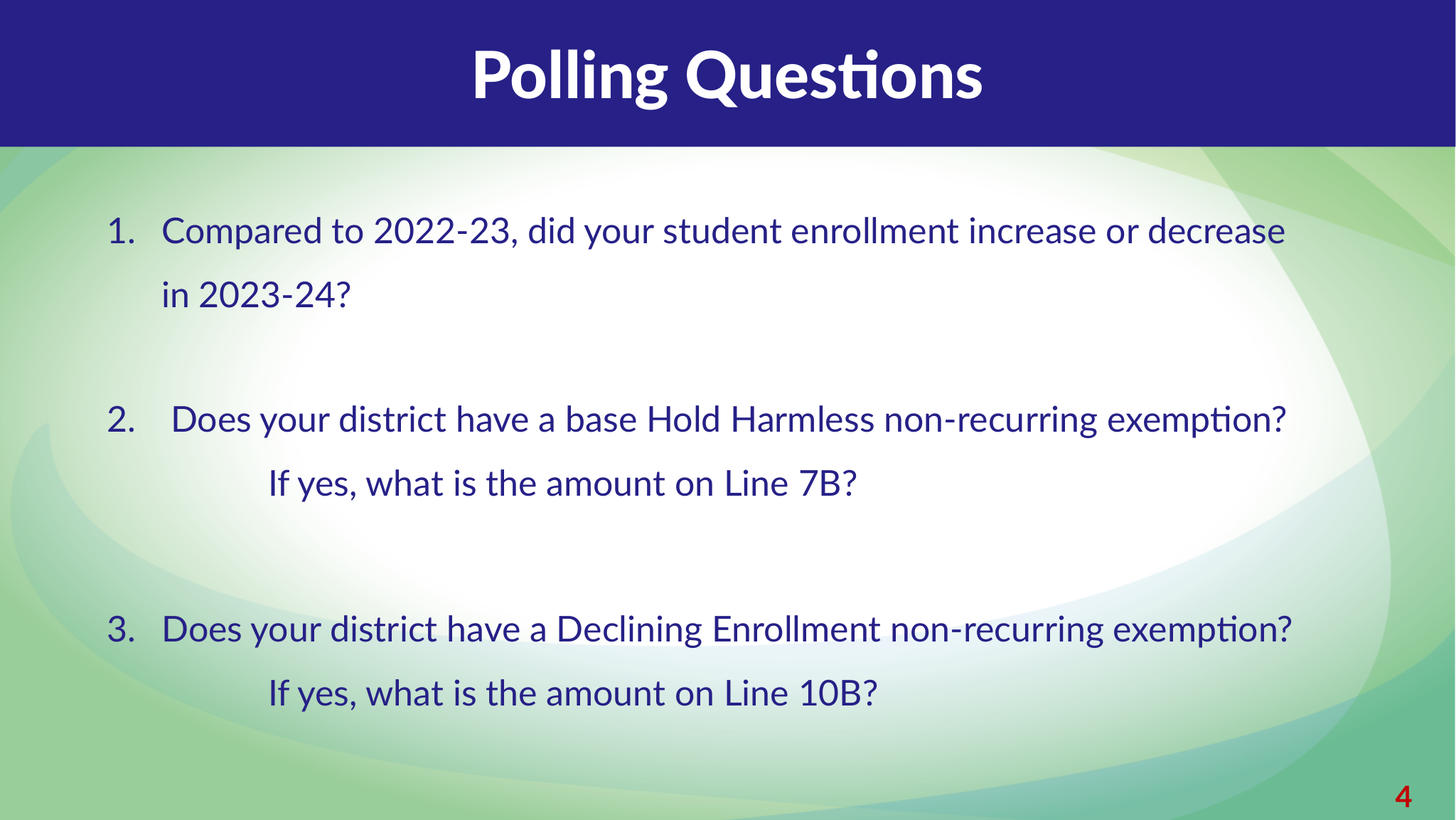

Polling Questions
Compared to 2022-23, did your student enrollment increase or decrease in 2023-24?
 Does your district have a base Hold Harmless non-recurring exemption?
	If yes, what is the amount on Line 7B?
Does your district have a Declining Enrollment non-recurring exemption?
	If yes, what is the amount on Line 10B?